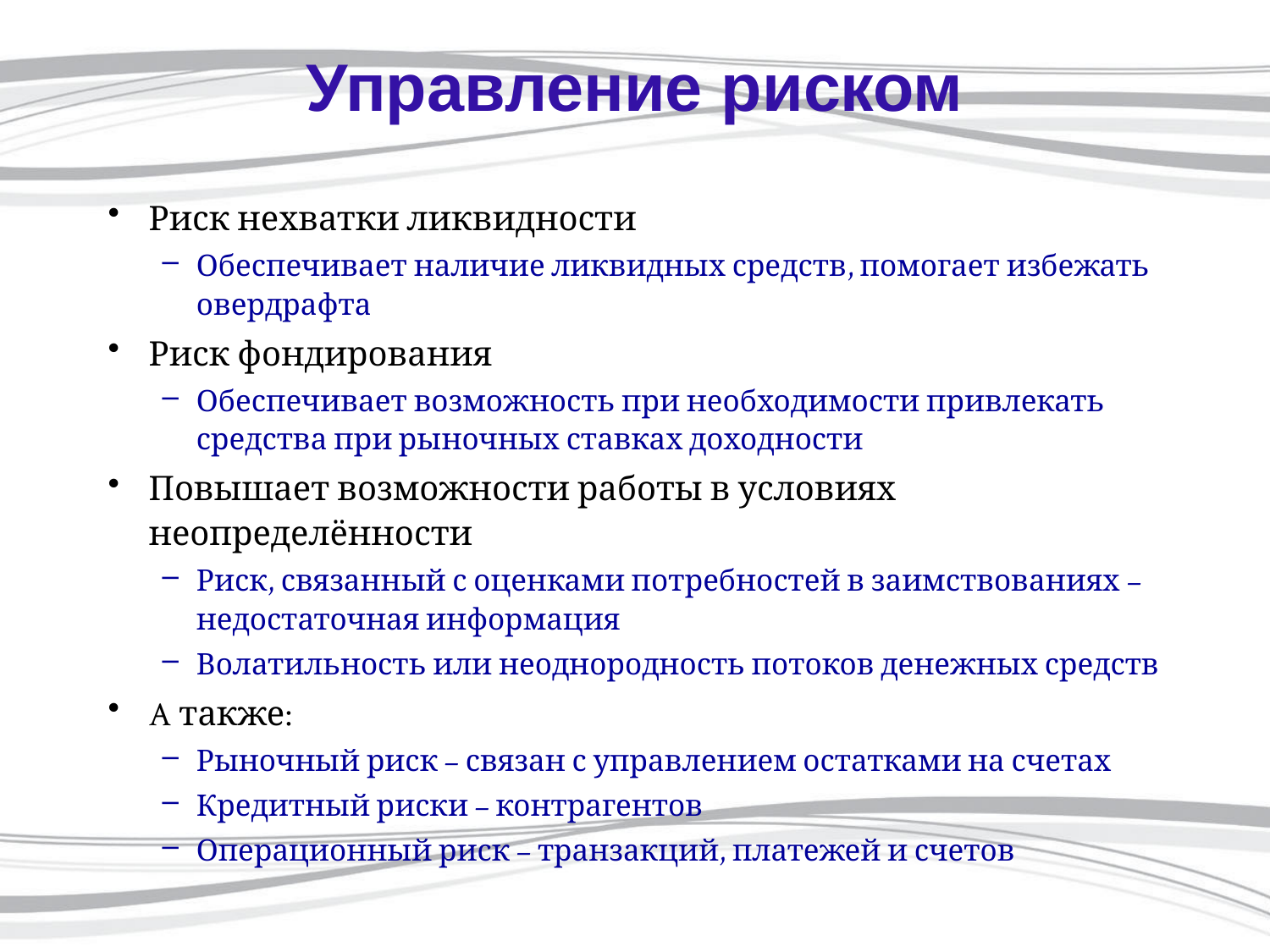

# Управление риском
Риск нехватки ликвидности
Обеспечивает наличие ликвидных средств, помогает избежать овердрафта
Риск фондирования
Обеспечивает возможность при необходимости привлекать средства при рыночных ставках доходности
Повышает возможности работы в условиях неопределённости
Риск, связанный с оценками потребностей в заимствованиях – недостаточная информация
Волатильность или неоднородность потоков денежных средств
A также:
Рыночный риск – связан с управлением остатками на счетах
Кредитный риски – контрагентов
Операционный риск – транзакций, платежей и счетов